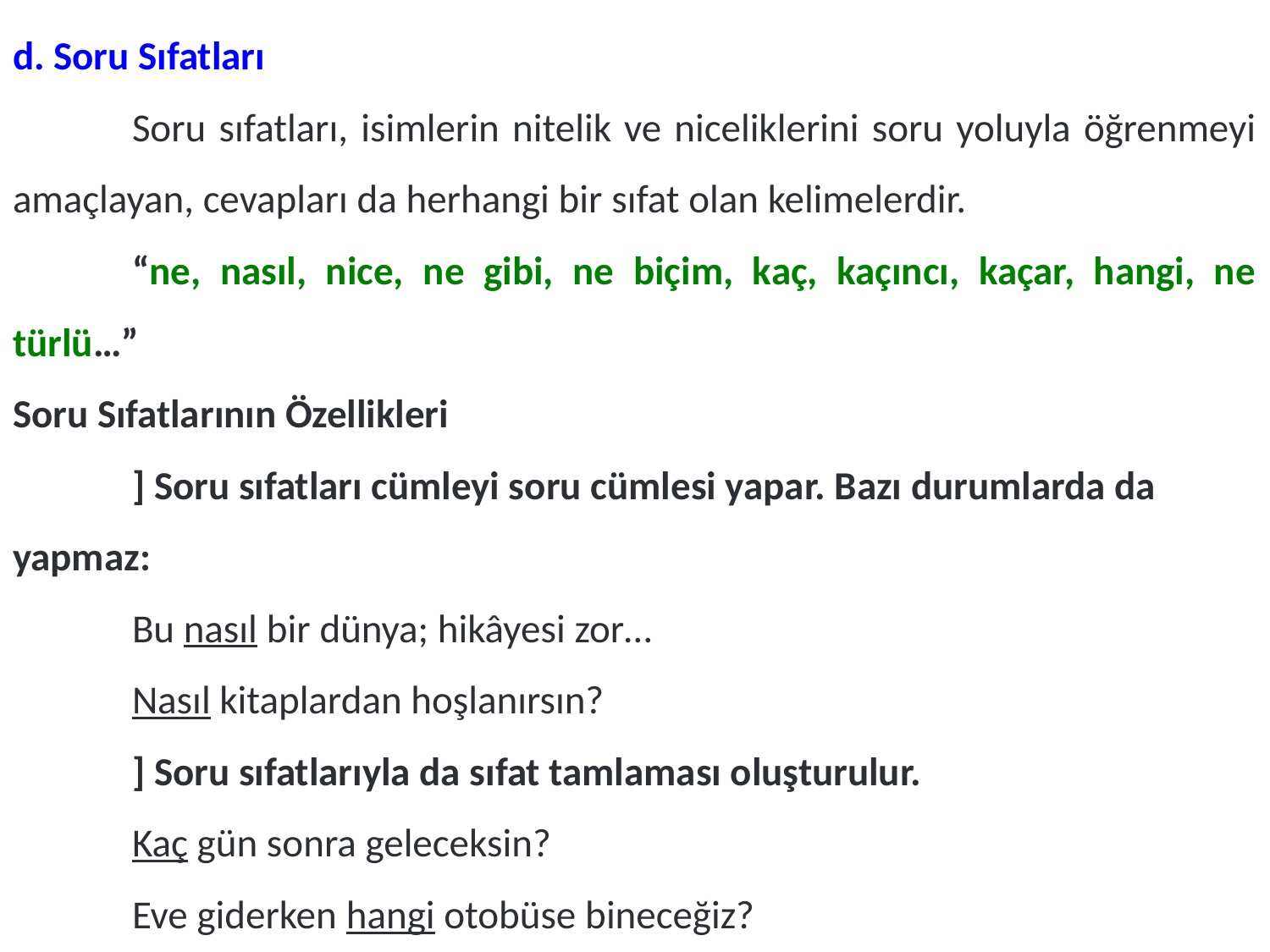

d. Soru Sıfatları
	Soru sıfatları, isimlerin nitelik ve niceliklerini soru yoluyla öğrenmeyi amaçlayan, cevapları da herhangi bir sıfat olan kelimelerdir.
	“ne, nasıl, nice, ne gibi, ne biçim, kaç, kaçıncı, kaçar, hangi, ne türlü…”
Soru Sıfatlarının Özellikleri
	] Soru sıfatları cümleyi soru cümlesi yapar. Bazı durumlarda da yapmaz:
	Bu nasıl bir dünya; hikâyesi zor…
	Nasıl kitaplardan hoşlanırsın?
	] Soru sıfatlarıyla da sıfat tamlaması oluşturulur.
	Kaç gün sonra geleceksin?
	Eve giderken hangi otobüse bineceğiz?